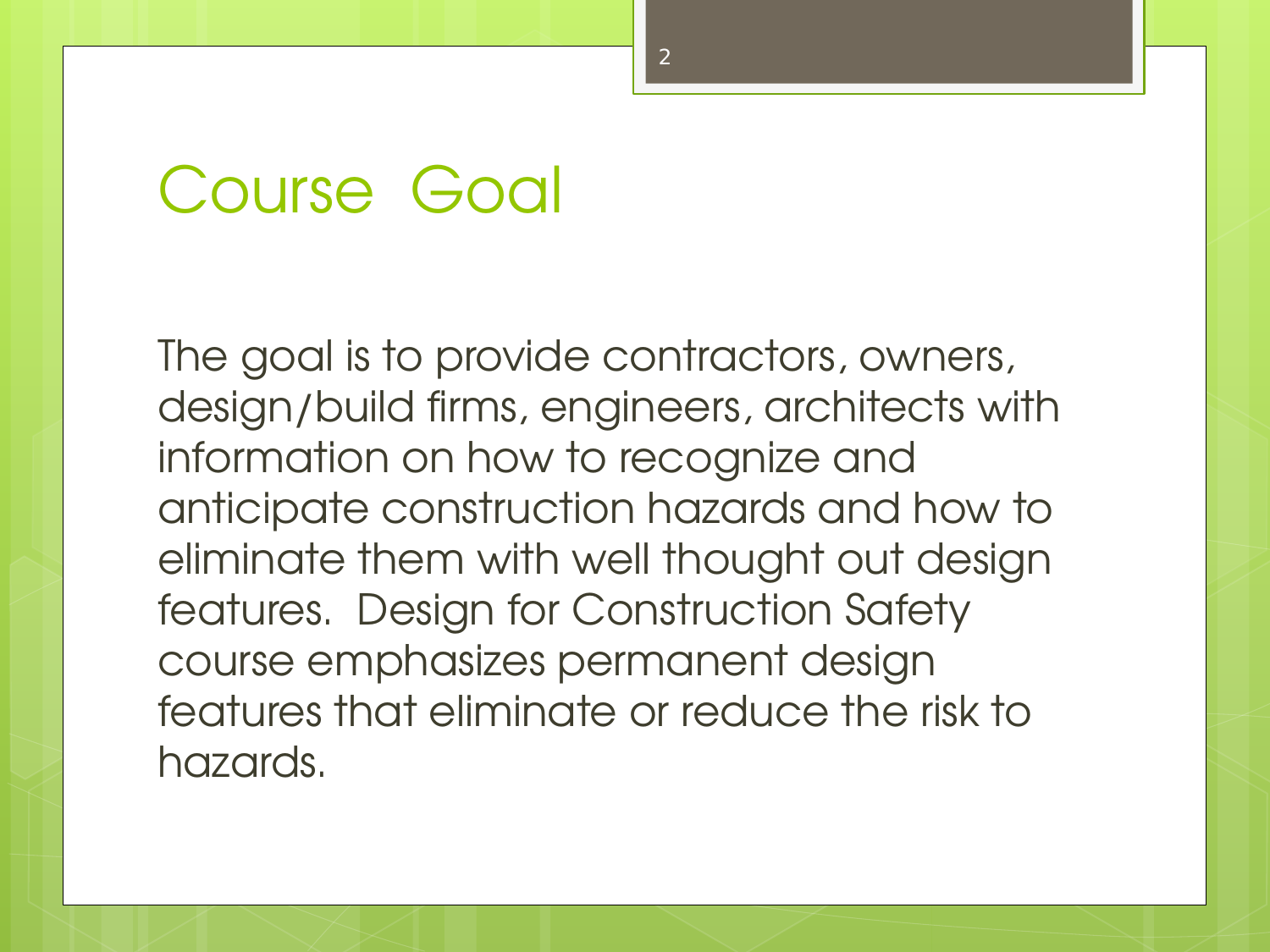

2
# Course  Goal
The goal is to provide contractors, owners, design/build firms, engineers, architects with information on how to recognize and anticipate construction hazards and how to eliminate them with well thought out design features.  Design for Construction Safety course emphasizes permanent design features that eliminate or reduce the risk to hazards.